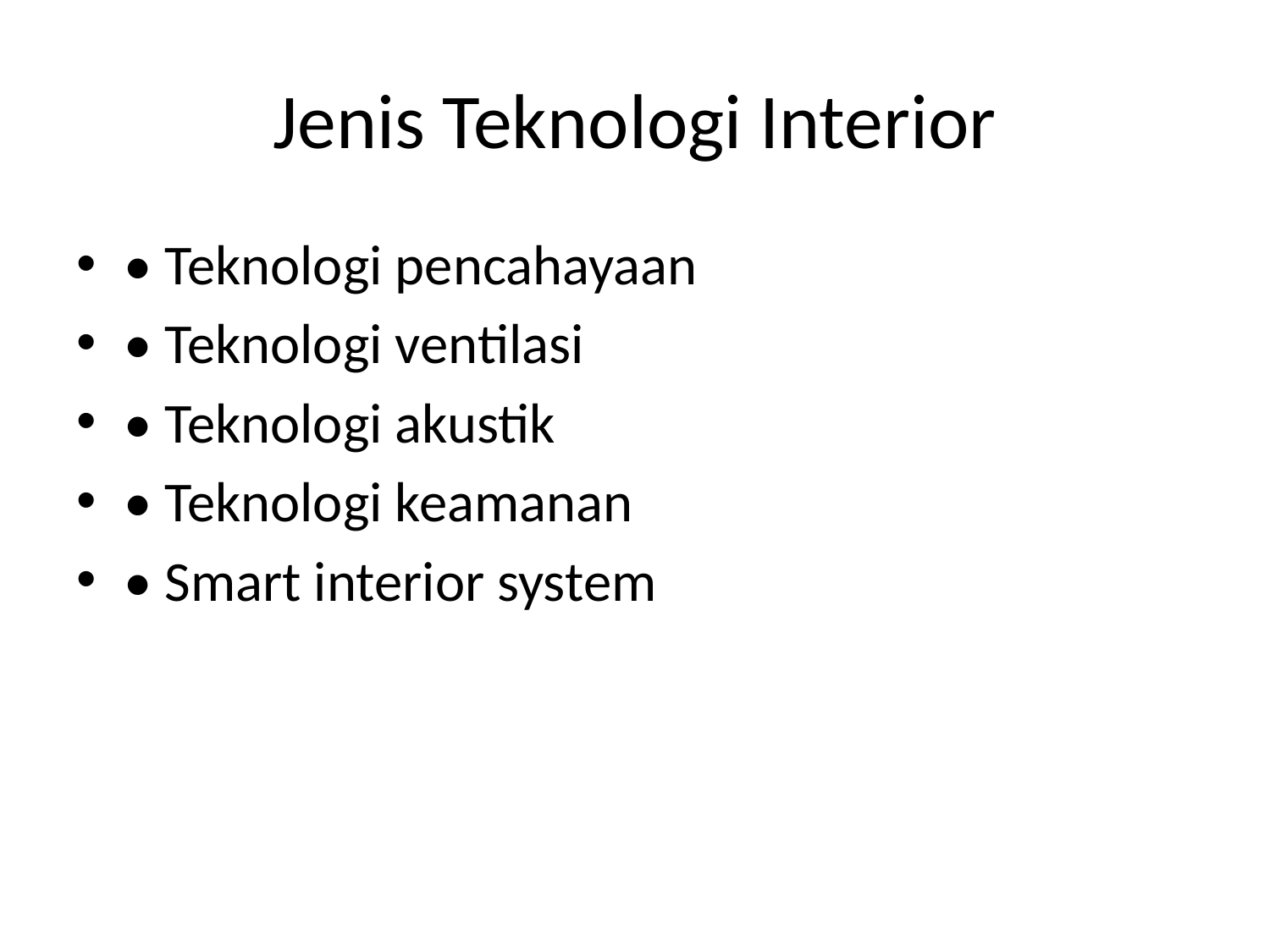

# Jenis Teknologi Interior
• Teknologi pencahayaan
• Teknologi ventilasi
• Teknologi akustik
• Teknologi keamanan
• Smart interior system